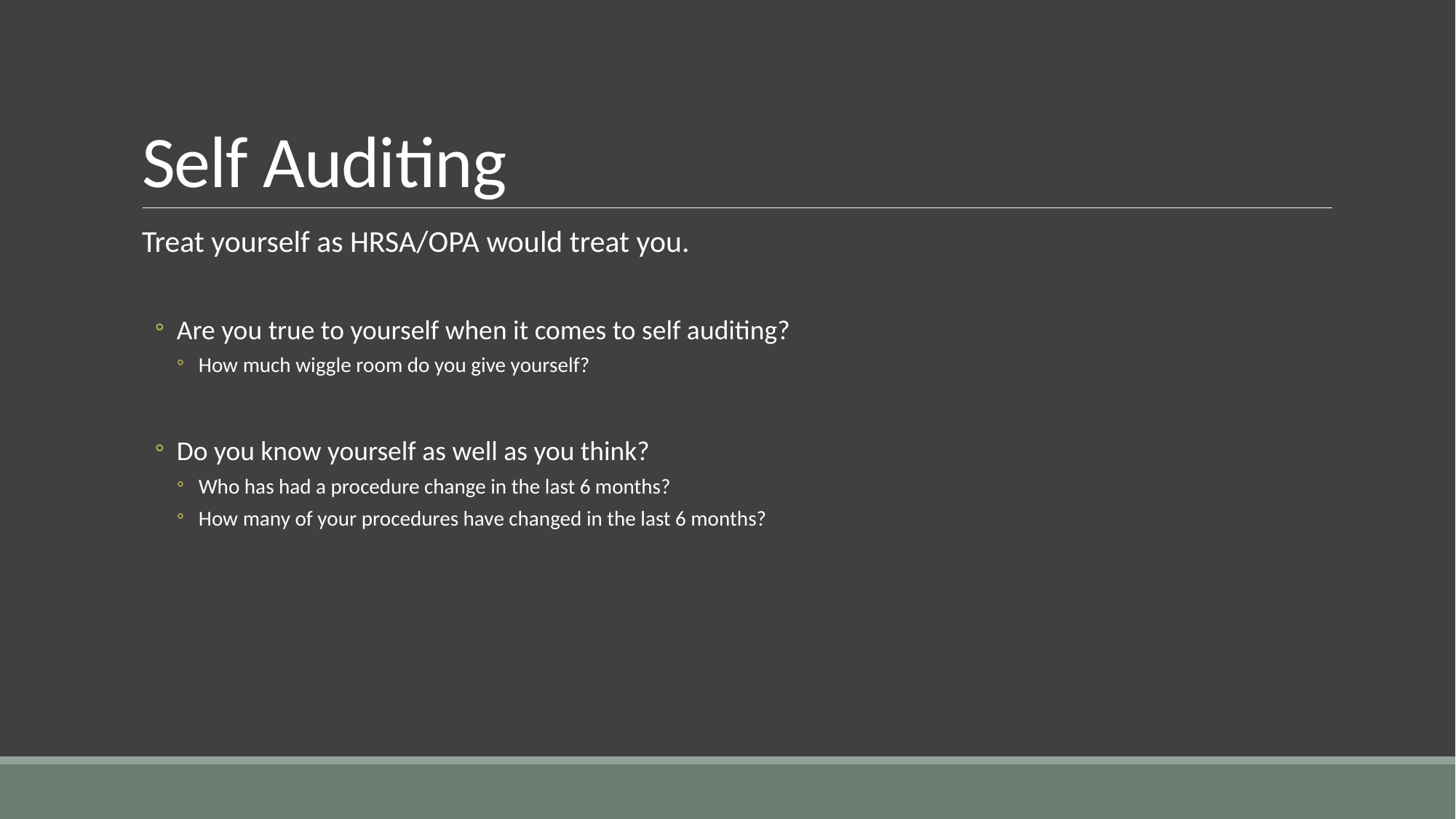

# Self Auditing
Treat yourself as HRSA/OPA would treat you.

Are you true to yourself when it comes to self auditing?
How much wiggle room do you give yourself?

Do you know yourself as well as you think?
Who has had a procedure change in the last 6 months?
How many of your procedures have changed in the last 6 months?